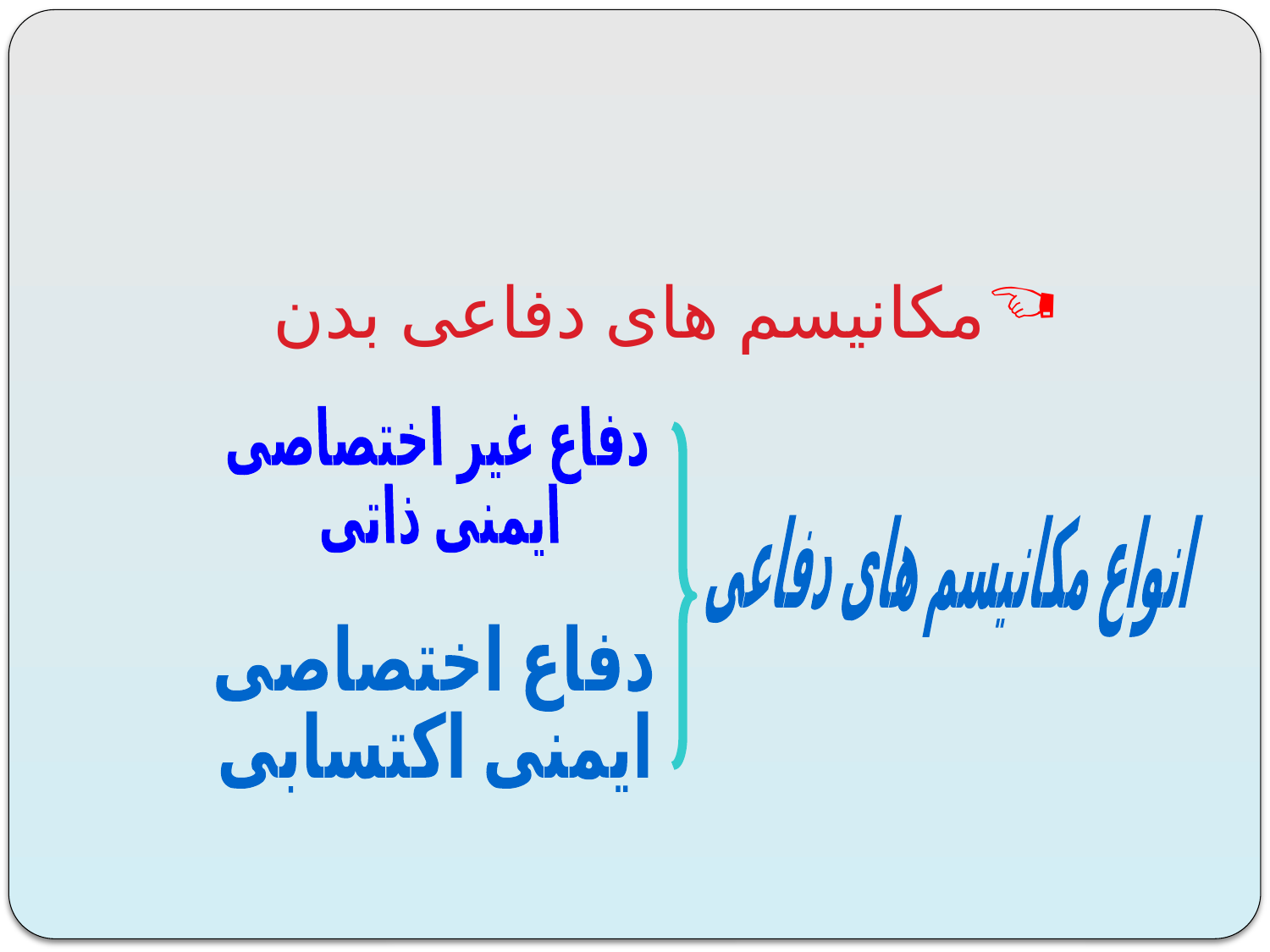

# مکانیسم های دفاعی بدن
دفاع غیر اختصاصی
ایمنی ذاتی

انواع مکانیسم های دفاعی
دفاع اختصاصی
ایمنی اکتسابی